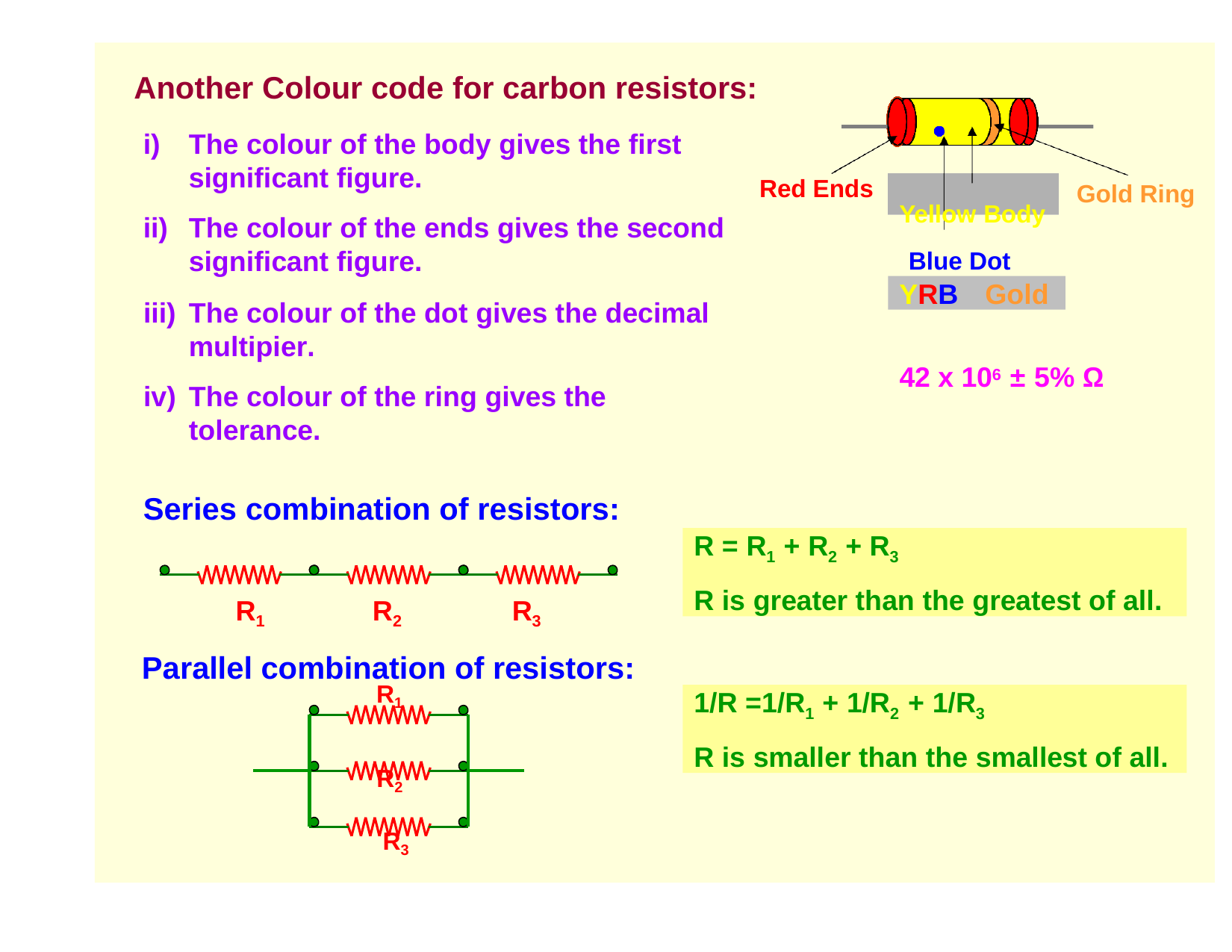

Another Colour code for carbon resistors:

The colour of the body gives the first significant figure.
The colour of the ends gives the second significant figure.
Red Ends
Gold Ring
Yellow Body Blue Dot
YRB	Gold
The colour of the dot gives the decimal multipier.
The colour of the ring gives the tolerance.
42 x 106  ± 5% Ω
Series combination of resistors:
R = R1 + R2 + R3
R is greater than the greatest of all.

R1	R2	R3
Parallel combination of resistors:
R1
1/R =1/R1 + 1/R2  + 1/R3
R is smaller than the smallest of all.

R2 R3